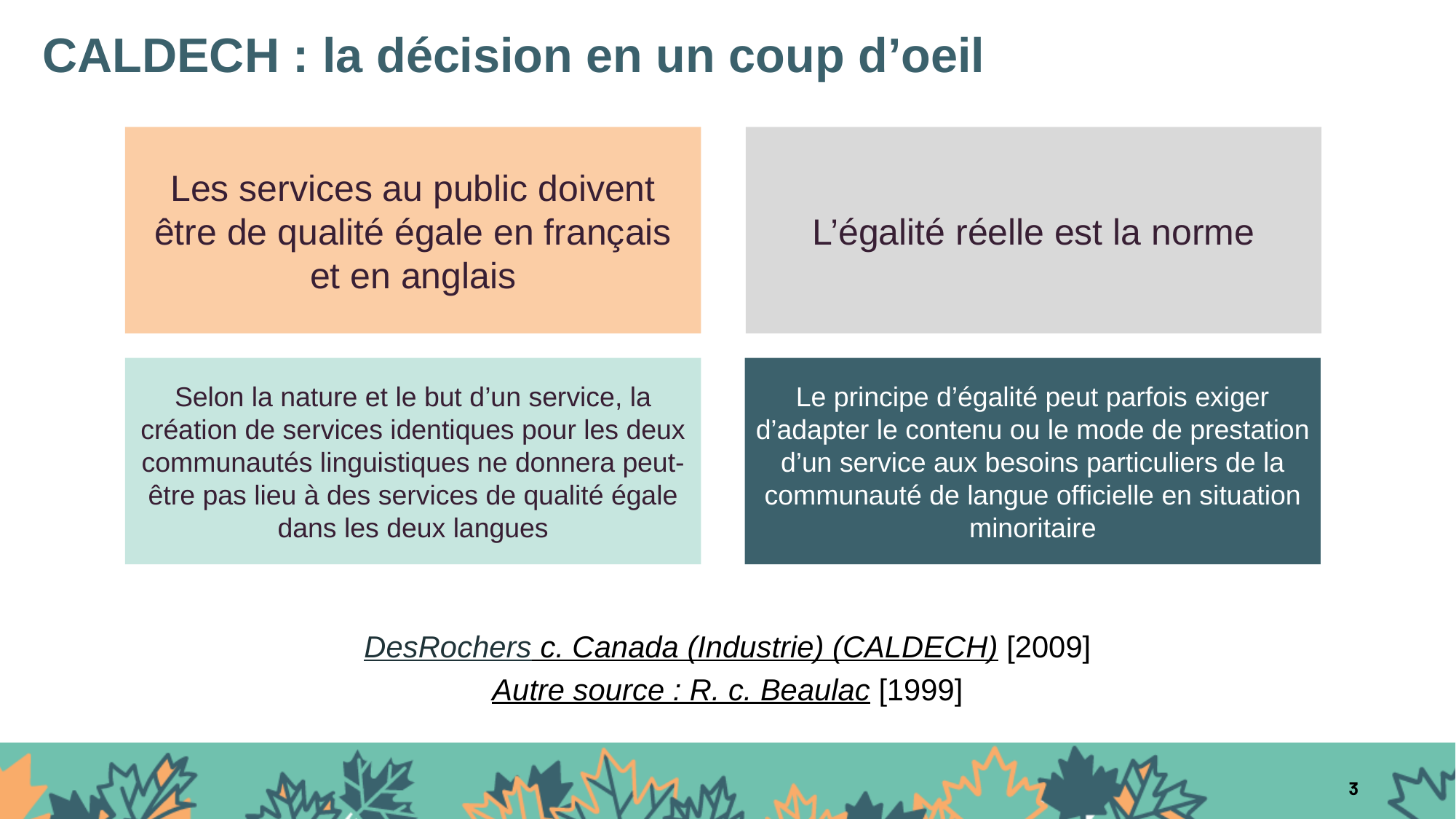

CALDECH : la décision en un coup d’oeil
Les services au public doivent être de qualité égale en français et en anglais
L’égalité réelle est la norme
Selon la nature et le but d’un service, la création de services identiques pour les deux communautés linguistiques ne donnera peut-être pas lieu à des services de qualité égale dans les deux langues
Le principe d’égalité peut parfois exiger d’adapter le contenu ou le mode de prestation d’un service aux besoins particuliers de la communauté de langue officielle en situation minoritaire

DesRochers c. Canada (Industrie) (CALDECH) [2009]
Autre source : R. c. Beaulac [1999]
3